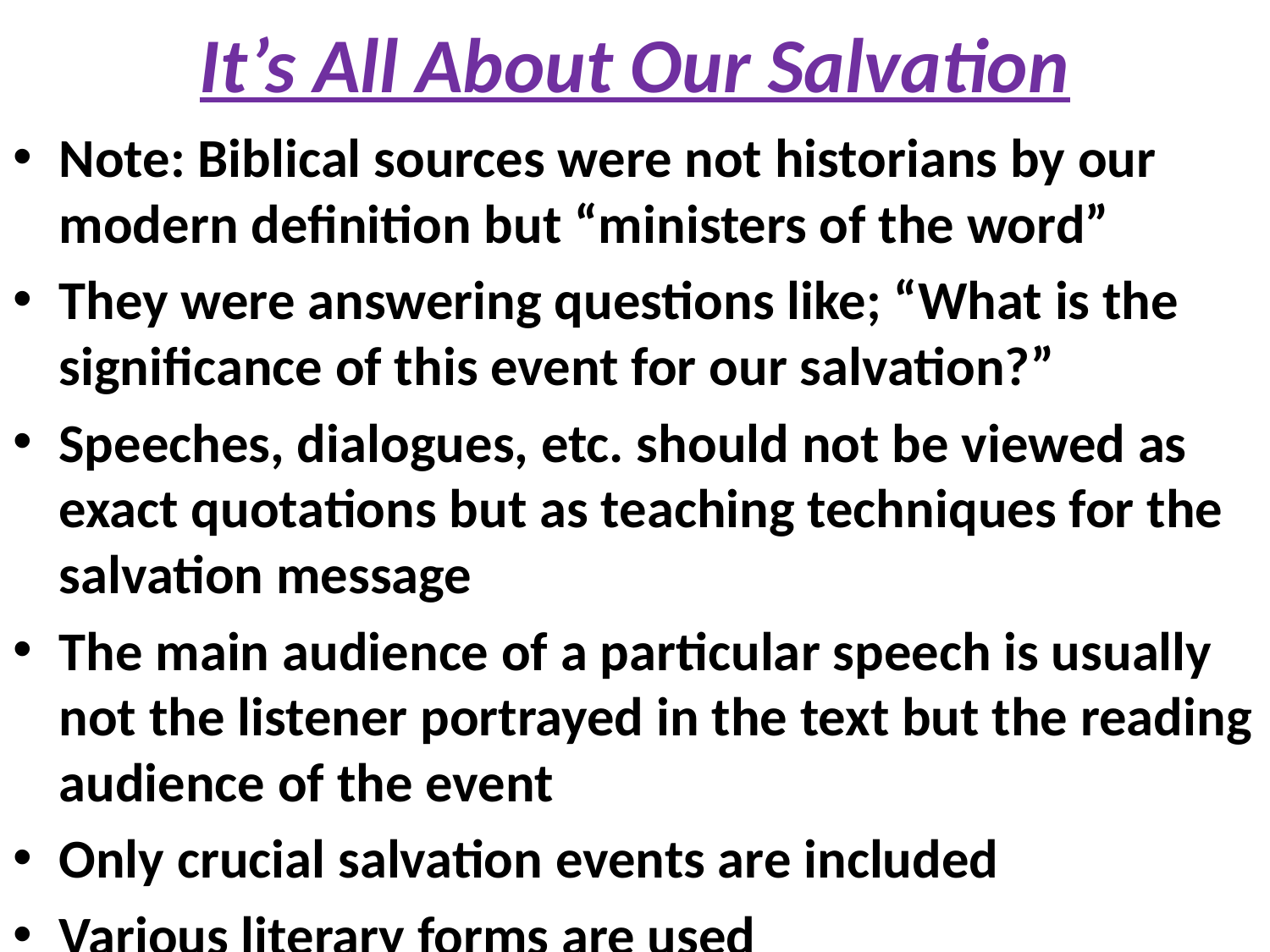

# It’s All About Our Salvation
Note: Biblical sources were not historians by our modern definition but “ministers of the word”
They were answering questions like; “What is the significance of this event for our salvation?”
Speeches, dialogues, etc. should not be viewed as exact quotations but as teaching techniques for the salvation message
The main audience of a particular speech is usually not the listener portrayed in the text but the reading audience of the event
Only crucial salvation events are included
Various literary forms are used